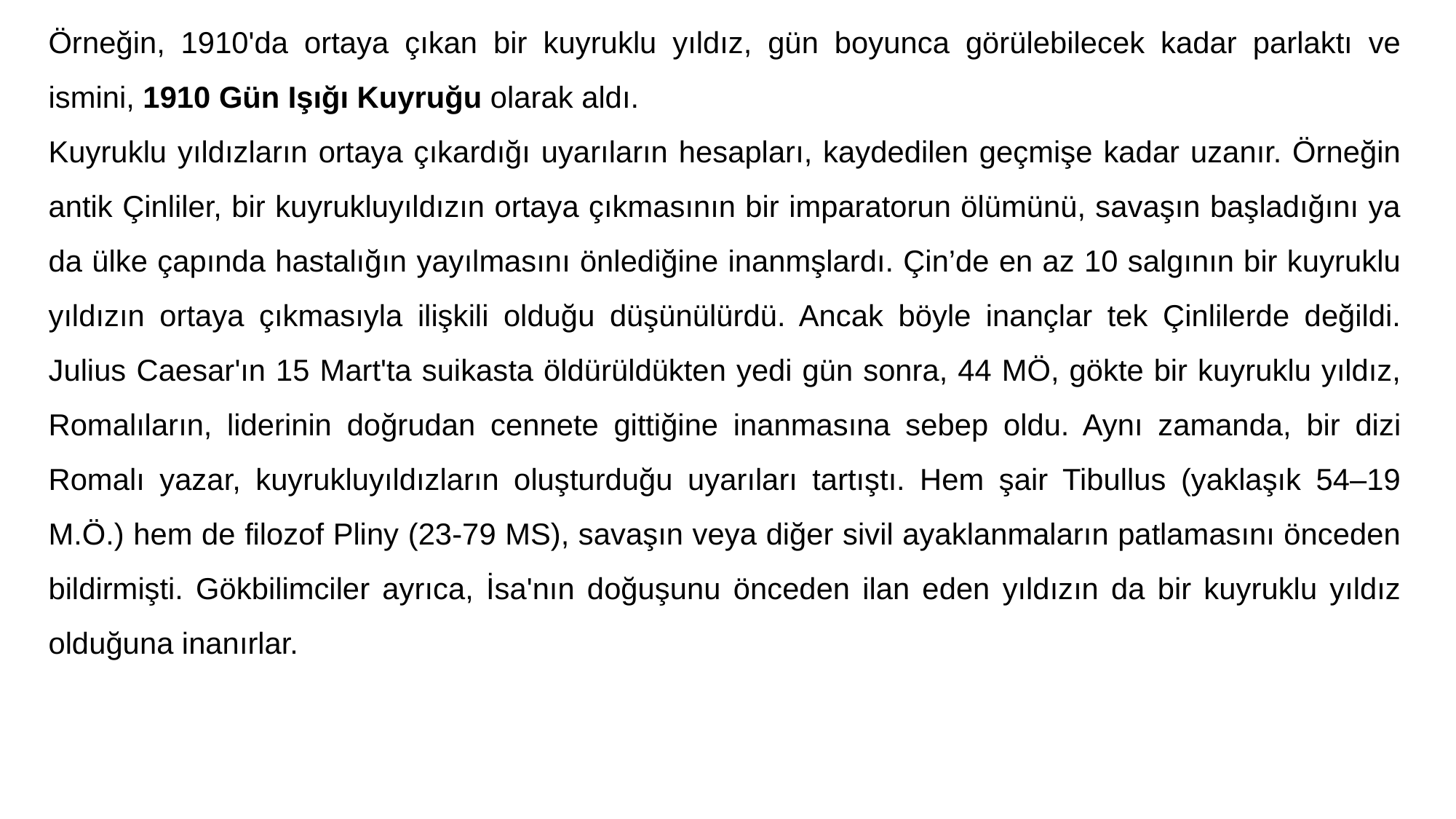

Örneğin, 1910'da ortaya çıkan bir kuyruklu yıldız, gün boyunca görülebilecek kadar parlaktı ve ismini, 1910 Gün Işığı Kuyruğu olarak aldı.
Kuyruklu yıldızların ortaya çıkardığı uyarıların hesapları, kaydedilen geçmişe kadar uzanır. Örneğin antik Çinliler, bir kuyrukluyıldızın ortaya çıkmasının bir imparatorun ölümünü, savaşın başladığını ya da ülke çapında hastalığın yayılmasını önlediğine inanmşlardı. Çin’de en az 10 salgının bir kuyruklu yıldızın ortaya çıkmasıyla ilişkili olduğu düşünülürdü. Ancak böyle inançlar tek Çinlilerde değildi. Julius Caesar'ın 15 Mart'ta suikasta öldürüldükten yedi gün sonra, 44 MÖ, gökte bir kuyruklu yıldız, Romalıların, liderinin doğrudan cennete gittiğine inanmasına sebep oldu. Aynı zamanda, bir dizi Romalı yazar, kuyrukluyıldızların oluşturduğu uyarıları tartıştı. Hem şair Tibullus (yaklaşık 54–19 M.Ö.) hem de filozof Pliny (23-79 MS), savaşın veya diğer sivil ayaklanmaların patlamasını önceden bildirmişti. Gökbilimciler ayrıca, İsa'nın doğuşunu önceden ilan eden yıldızın da bir kuyruklu yıldız olduğuna inanırlar.